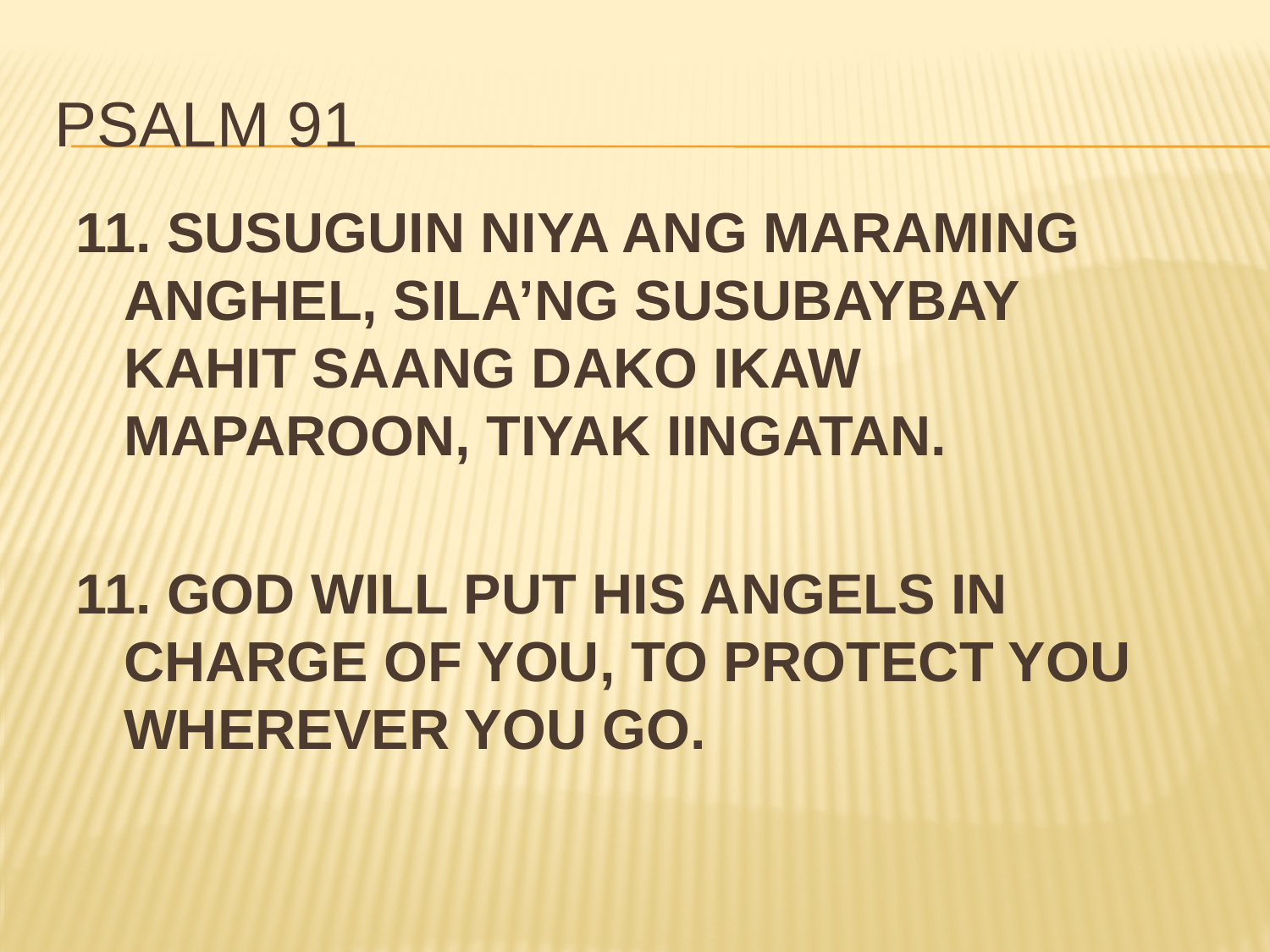

# Psalm 91
11. SUSUGUIN NIYA ANG MARAMING ANGHEL, SILA’NG SUSUBAYBAY KAHIT SAANG DAKO IKAW MAPAROON, TIYAK IINGATAN.

11. GOD WILL PUT HIS ANGELS IN CHARGE OF YOU, TO PROTECT YOU WHEREVER YOU GO.